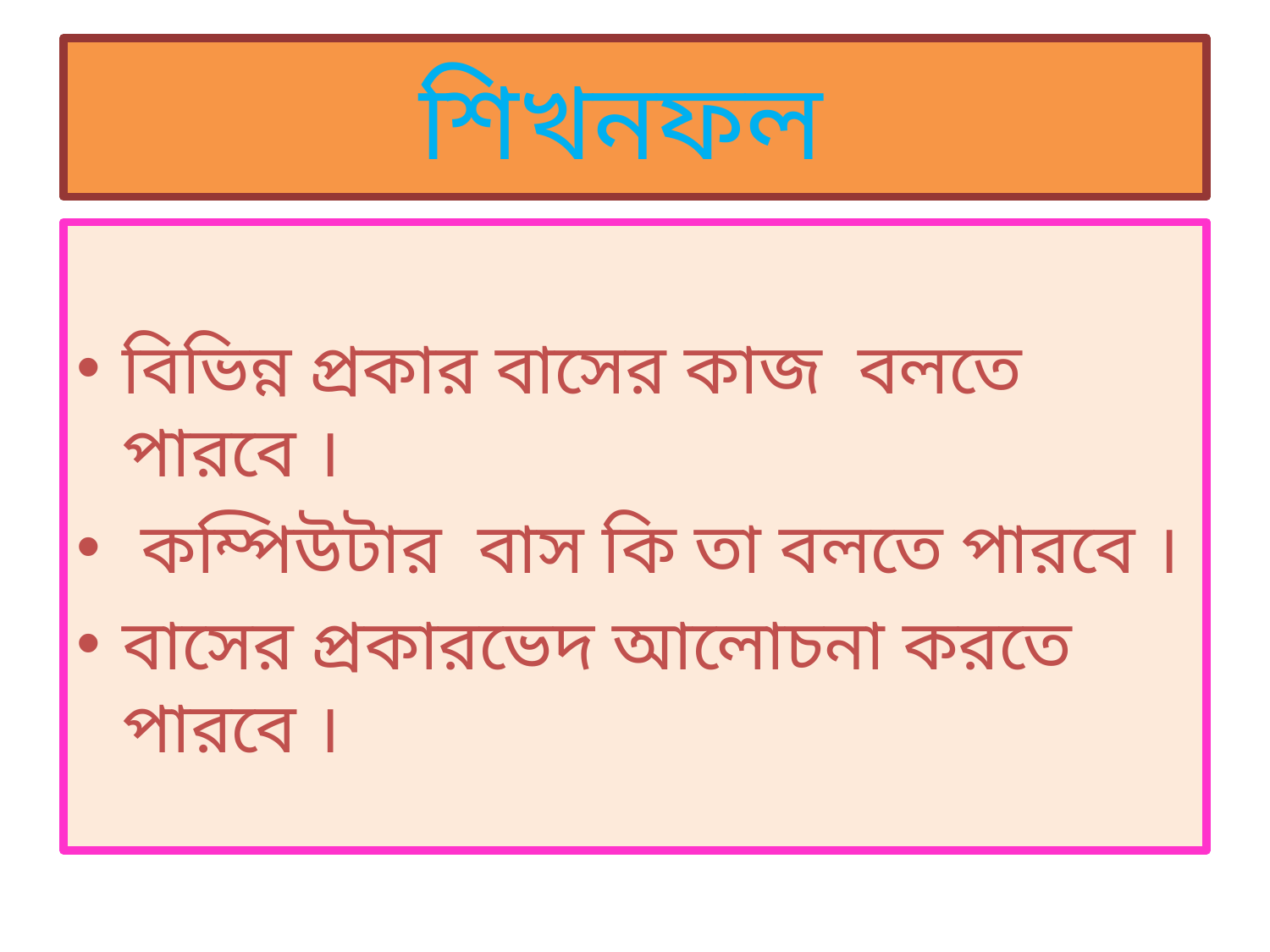

# শিখনফল

বিভিন্ন প্রকার বাসের কাজ  বলতে পারবে ।
 কম্পিউটার  বাস কি তা বলতে পারবে ।
বাসের প্রকারভেদ আলোচনা করতে পারবে ।